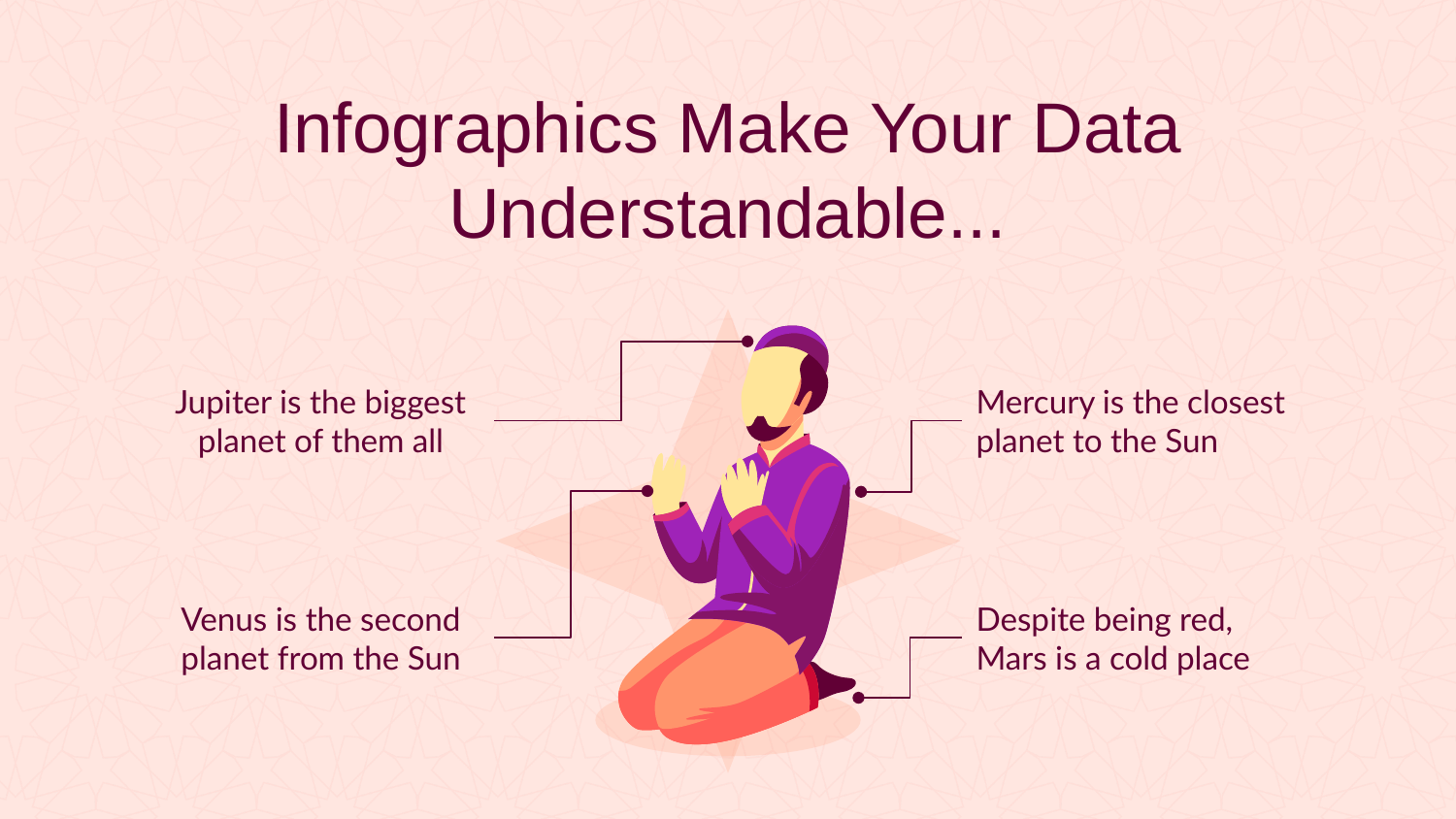

# Infographics Make Your Data Understandable...

Jupiter is the biggest planet of them all
Mercury is the closest planet to the Sun
Venus is the second planet from the Sun
Despite being red, Mars is a cold place